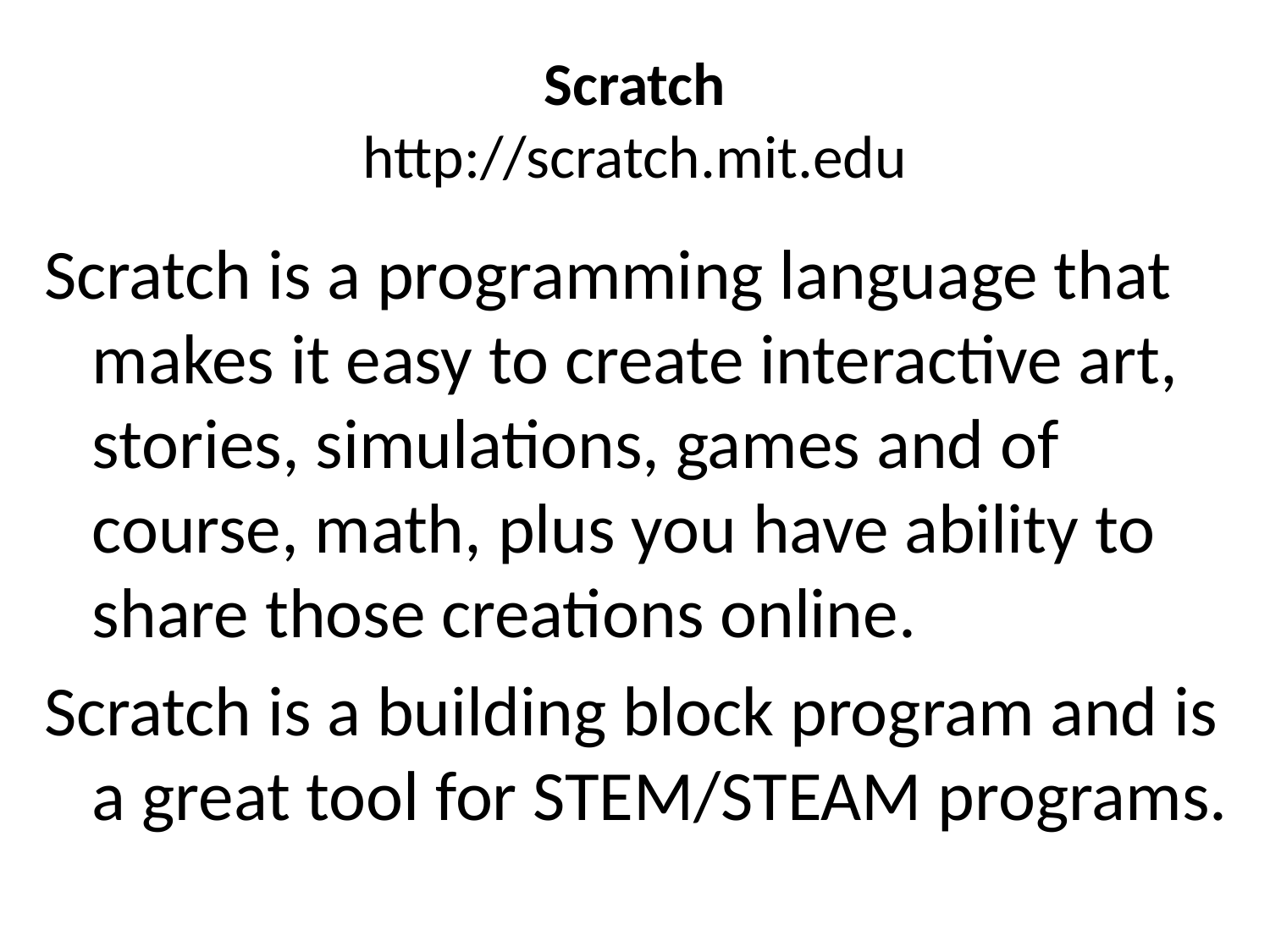

# Scratch http://scratch.mit.edu
Scratch is a programming language that makes it easy to create interactive art, stories, simulations, games and of course, math, plus you have ability to share those creations online.
Scratch is a building block program and is a great tool for STEM/STEAM programs.